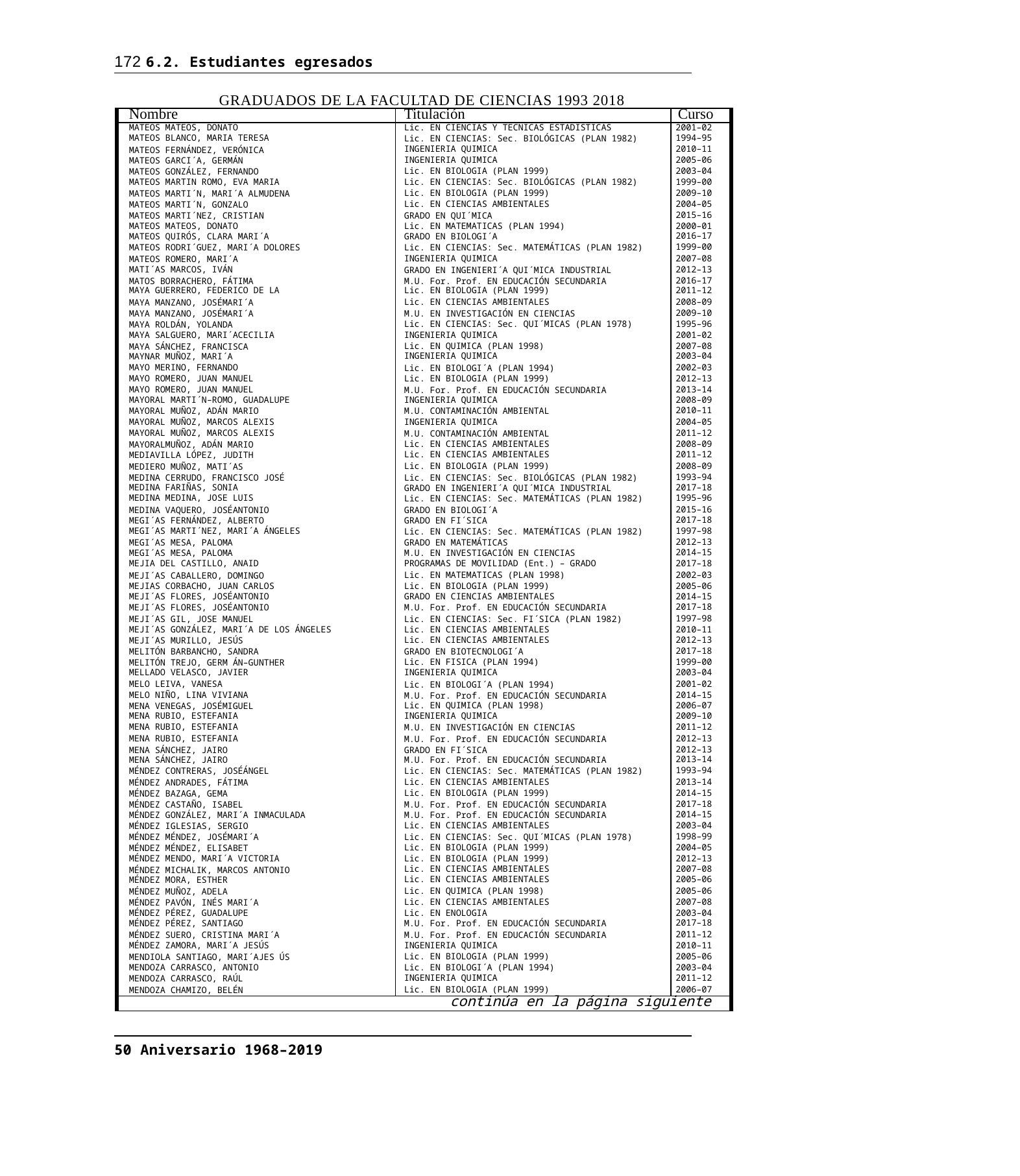

172 6.2. Estudiantes egresados
GRADUADOS DE LA FACULTAD DE CIENCIAS 1993 2018
| Nombre | Titulación | Curso |
| --- | --- | --- |
| MATEOS MATEOS, DONATO | Lic. EN CIENCIAS Y TECNICAS ESTADISTICAS | 2001–02 |
| MATEOS BLANCO, MARIA TERESA | Lic. EN CIENCIAS: Sec. BIOLÓGICAS (PLAN 1982) | 1994–95 |
| MATEOS FERNÁNDEZ, VERÓNICA | INGENIERIA QUIMICA | 2010–11 |
| MATEOS GARCI´A, GERMÁN | INGENIERIA QUIMICA | 2005–06 |
| MATEOS GONZÁLEZ, FERNANDO | Lic. EN BIOLOGIA (PLAN 1999) | 2003–04 |
| MATEOS MARTIN ROMO, EVA MARIA | Lic. EN CIENCIAS: Sec. BIOLÓGICAS (PLAN 1982) | 1999–00 |
| MATEOS MARTI´N, MARI´A ALMUDENA | Lic. EN BIOLOGIA (PLAN 1999) | 2009–10 |
| MATEOS MARTI´N, GONZALO | Lic. EN CIENCIAS AMBIENTALES | 2004–05 |
| MATEOS MARTI´NEZ, CRISTIAN | GRADO EN QUI´MICA | 2015–16 |
| MATEOS MATEOS, DONATO | Lic. EN MATEMATICAS (PLAN 1994) | 2000–01 |
| MATEOS QUIRÓS, CLARA MARI´A | GRADO EN BIOLOGI´A | 2016–17 |
| MATEOS RODRI´GUEZ, MARI´A DOLORES | Lic. EN CIENCIAS: Sec. MATEMÁTICAS (PLAN 1982) | 1999–00 |
| MATEOS ROMERO, MARI´A | INGENIERIA QUIMICA | 2007–08 |
| MATI´AS MARCOS, IVÁN | GRADO EN INGENIERI´A QUI´MICA INDUSTRIAL | 2012–13 |
| MATOS BORRACHERO, FÁTIMA | M.U. For. Prof. EN EDUCACIÓN SECUNDARIA | 2016–17 |
| MAYA GUERRERO, FEDERICO DE LA | Lic. EN BIOLOGIA (PLAN 1999) | 2011–12 |
| MAYA MANZANO, JOSÉMARI´A | Lic. EN CIENCIAS AMBIENTALES | 2008–09 |
| MAYA MANZANO, JOSÉMARI´A | M.U. EN INVESTIGACIÓN EN CIENCIAS | 2009–10 |
| MAYA ROLDÁN, YOLANDA | Lic. EN CIENCIAS: Sec. QUI´MICAS (PLAN 1978) | 1995–96 |
| MAYA SALGUERO, MARI´ACECILIA | INGENIERIA QUIMICA | 2001–02 |
| MAYA SÁNCHEZ, FRANCISCA | Lic. EN QUIMICA (PLAN 1998) | 2007–08 |
| MAYNAR MUÑOZ, MARI´A | INGENIERIA QUIMICA | 2003–04 |
| MAYO MERINO, FERNANDO | Lic. EN BIOLOGI´A (PLAN 1994) | 2002–03 |
| MAYO ROMERO, JUAN MANUEL | Lic. EN BIOLOGIA (PLAN 1999) | 2012–13 |
| MAYO ROMERO, JUAN MANUEL | M.U. For. Prof. EN EDUCACIÓN SECUNDARIA | 2013–14 |
| MAYORAL MARTI´N–ROMO, GUADALUPE | INGENIERIA QUIMICA | 2008–09 |
| MAYORAL MUÑOZ, ADÁN MARIO | M.U. CONTAMINACIÓN AMBIENTAL | 2010–11 |
| MAYORAL MUÑOZ, MARCOS ALEXIS | INGENIERIA QUIMICA | 2004–05 |
| MAYORAL MUÑOZ, MARCOS ALEXIS | M.U. CONTAMINACIÓN AMBIENTAL | 2011–12 |
| MAYORALMUÑOZ, ADÁN MARIO | Lic. EN CIENCIAS AMBIENTALES | 2008–09 |
| MEDIAVILLA LÓPEZ, JUDITH | Lic. EN CIENCIAS AMBIENTALES | 2011–12 |
| MEDIERO MUÑOZ, MATI´AS | Lic. EN BIOLOGIA (PLAN 1999) | 2008–09 |
| MEDINA CERRUDO, FRANCISCO JOSÉ | Lic. EN CIENCIAS: Sec. BIOLÓGICAS (PLAN 1982) | 1993–94 |
| MEDINA FARIÑAS, SONIA | GRADO EN INGENIERI´A QUI´MICA INDUSTRIAL | 2017–18 |
| MEDINA MEDINA, JOSE LUIS | Lic. EN CIENCIAS: Sec. MATEMÁTICAS (PLAN 1982) | 1995–96 |
| MEDINA VAQUERO, JOSÉANTONIO | GRADO EN BIOLOGI´A | 2015–16 |
| MEGI´AS FERNÁNDEZ, ALBERTO | GRADO EN FI´SICA | 2017–18 |
| MEGI´AS MARTI´NEZ, MARI´A ÁNGELES | Lic. EN CIENCIAS: Sec. MATEMÁTICAS (PLAN 1982) | 1997–98 |
| MEGI´AS MESA, PALOMA | GRADO EN MATEMÁTICAS | 2012–13 |
| MEGI´AS MESA, PALOMA | M.U. EN INVESTIGACIÓN EN CIENCIAS | 2014–15 |
| MEJIA DEL CASTILLO, ANAID | PROGRAMAS DE MOVILIDAD (Ent.) – GRADO | 2017–18 |
| MEJI´AS CABALLERO, DOMINGO | Lic. EN MATEMATICAS (PLAN 1998) | 2002–03 |
| MEJIAS CORBACHO, JUAN CARLOS | Lic. EN BIOLOGIA (PLAN 1999) | 2005–06 |
| MEJI´AS FLORES, JOSÉANTONIO | GRADO EN CIENCIAS AMBIENTALES | 2014–15 |
| MEJI´AS FLORES, JOSÉANTONIO | M.U. For. Prof. EN EDUCACIÓN SECUNDARIA | 2017–18 |
| MEJI´AS GIL, JOSE MANUEL | Lic. EN CIENCIAS: Sec. FI´SICA (PLAN 1982) | 1997–98 |
| MEJI´AS GONZÁLEZ, MARI´A DE LOS ÁNGELES | Lic. EN CIENCIAS AMBIENTALES | 2010–11 |
| MEJI´AS MURILLO, JESÚS | Lic. EN CIENCIAS AMBIENTALES | 2012–13 |
| MELITÓN BARBANCHO, SANDRA | GRADO EN BIOTECNOLOGI´A | 2017–18 |
| MELITÓN TREJO, GERM ÁN–GUNTHER | Lic. EN FISICA (PLAN 1994) | 1999–00 |
| MELLADO VELASCO, JAVIER | INGENIERIA QUIMICA | 2003–04 |
| MELO LEIVA, VANESA | Lic. EN BIOLOGI´A (PLAN 1994) | 2001–02 |
| MELO NIÑO, LINA VIVIANA | M.U. For. Prof. EN EDUCACIÓN SECUNDARIA | 2014–15 |
| MENA VENEGAS, JOSÉMIGUEL | Lic. EN QUIMICA (PLAN 1998) | 2006–07 |
| MENA RUBIO, ESTEFANIA | INGENIERIA QUIMICA | 2009–10 |
| MENA RUBIO, ESTEFANIA | M.U. EN INVESTIGACIÓN EN CIENCIAS | 2011–12 |
| MENA RUBIO, ESTEFANIA | M.U. For. Prof. EN EDUCACIÓN SECUNDARIA | 2012–13 |
| MENA SÁNCHEZ, JAIRO | GRADO EN FI´SICA | 2012–13 |
| MENA SÁNCHEZ, JAIRO | M.U. For. Prof. EN EDUCACIÓN SECUNDARIA | 2013–14 |
| MÉNDEZ CONTRERAS, JOSÉÁNGEL | Lic. EN CIENCIAS: Sec. MATEMÁTICAS (PLAN 1982) | 1993–94 |
| MÉNDEZ ANDRADES, FÁTIMA | Lic. EN CIENCIAS AMBIENTALES | 2013–14 |
| MÉNDEZ BAZAGA, GEMA | Lic. EN BIOLOGIA (PLAN 1999) | 2014–15 |
| MÉNDEZ CASTAÑO, ISABEL | M.U. For. Prof. EN EDUCACIÓN SECUNDARIA | 2017–18 |
| MÉNDEZ GONZÁLEZ, MARI´A INMACULADA | M.U. For. Prof. EN EDUCACIÓN SECUNDARIA | 2014–15 |
| MÉNDEZ IGLESIAS, SERGIO | Lic. EN CIENCIAS AMBIENTALES | 2003–04 |
| MÉNDEZ MÉNDEZ, JOSÉMARI´A | Lic. EN CIENCIAS: Sec. QUI´MICAS (PLAN 1978) | 1998–99 |
| MÉNDEZ MÉNDEZ, ELISABET | Lic. EN BIOLOGIA (PLAN 1999) | 2004–05 |
| MÉNDEZ MENDO, MARI´A VICTORIA | Lic. EN BIOLOGIA (PLAN 1999) | 2012–13 |
| MÉNDEZ MICHALIK, MARCOS ANTONIO | Lic. EN CIENCIAS AMBIENTALES | 2007–08 |
| MÉNDEZ MORA, ESTHER | Lic. EN CIENCIAS AMBIENTALES | 2005–06 |
| MÉNDEZ MUÑOZ, ADELA | Lic. EN QUIMICA (PLAN 1998) | 2005–06 |
| MÉNDEZ PAVÓN, INÉS MARI´A | Lic. EN CIENCIAS AMBIENTALES | 2007–08 |
| MÉNDEZ PÉREZ, GUADALUPE | Lic. EN ENOLOGIA | 2003–04 |
| MÉNDEZ PÉREZ, SANTIAGO | M.U. For. Prof. EN EDUCACIÓN SECUNDARIA | 2017–18 |
| MÉNDEZ SUERO, CRISTINA MARI´A | M.U. For. Prof. EN EDUCACIÓN SECUNDARIA | 2011–12 |
| MÉNDEZ ZAMORA, MARI´A JESÚS | INGENIERIA QUIMICA | 2010–11 |
| MENDIOLA SANTIAGO, MARI´AJES ÚS | Lic. EN BIOLOGIA (PLAN 1999) | 2005–06 |
| MENDOZA CARRASCO, ANTONIO | Lic. EN BIOLOGI´A (PLAN 1994) | 2003–04 |
| MENDOZA CARRASCO, RAÚL | INGENIERIA QUIMICA | 2011–12 |
| MENDOZA CHAMIZO, BELÉN | Lic. EN BIOLOGIA (PLAN 1999) | 2006–07 |
| continúa en la página siguiente |  |  |
50 Aniversario 1968–2019